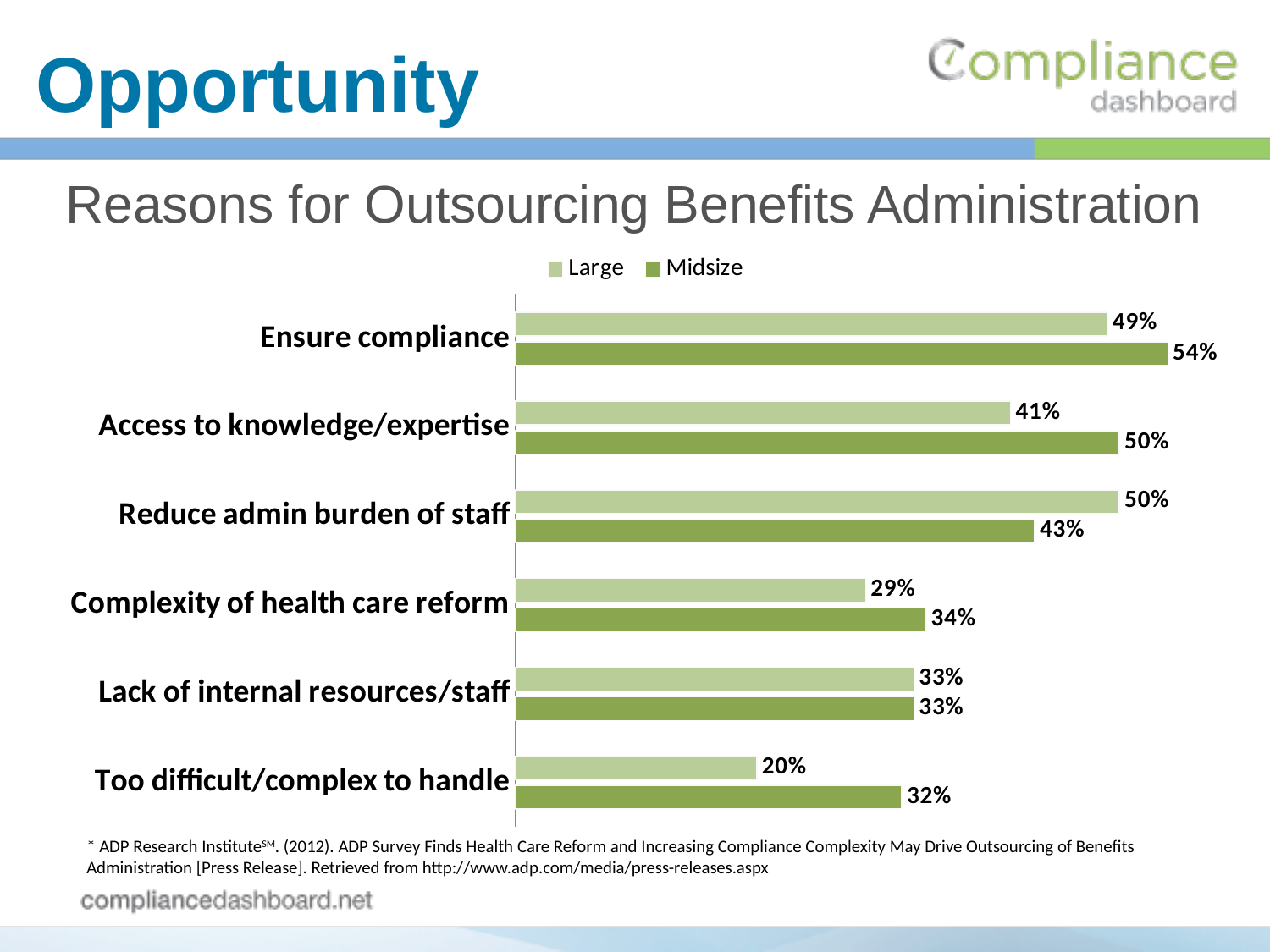

Opportunity

### Chart

| Category | Midsize | Large |
|---|---|---|
| Too difficult/complex to handle | 0.3200000000000007 | 0.2 |
| Lack of internal resources/staff | 0.33000000000000085 | 0.33000000000000085 |
| Complexity of health care reform | 0.3400000000000005 | 0.2900000000000003 |
| Reduce admin burden of staff | 0.4300000000000004 | 0.5 |
| Access to knowledge/expertise | 0.5 | 0.4100000000000003 |
| Ensure compliance | 0.54 | 0.4900000000000003 |
Reasons for Outsourcing Benefits Administration
* ADP Research InstituteSM. (2012). ADP Survey Finds Health Care Reform and Increasing Compliance Complexity May Drive Outsourcing of Benefits Administration [Press Release]. Retrieved from http://www.adp.com/media/press-releases.aspx